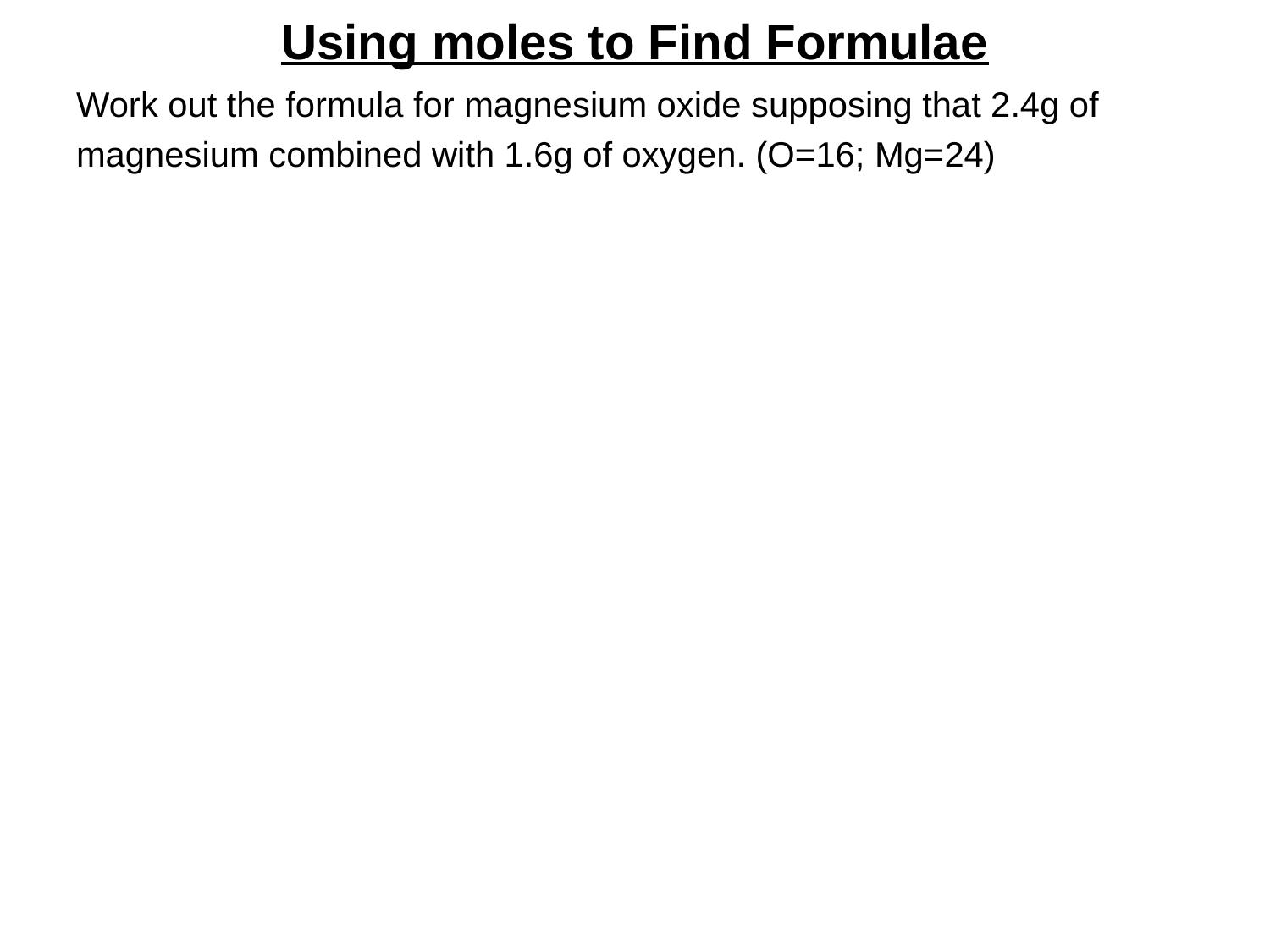

# Using moles to Find Formulae
Work out the formula for magnesium oxide supposing that 2.4g of
magnesium combined with 1.6g of oxygen. (O=16; Mg=24)